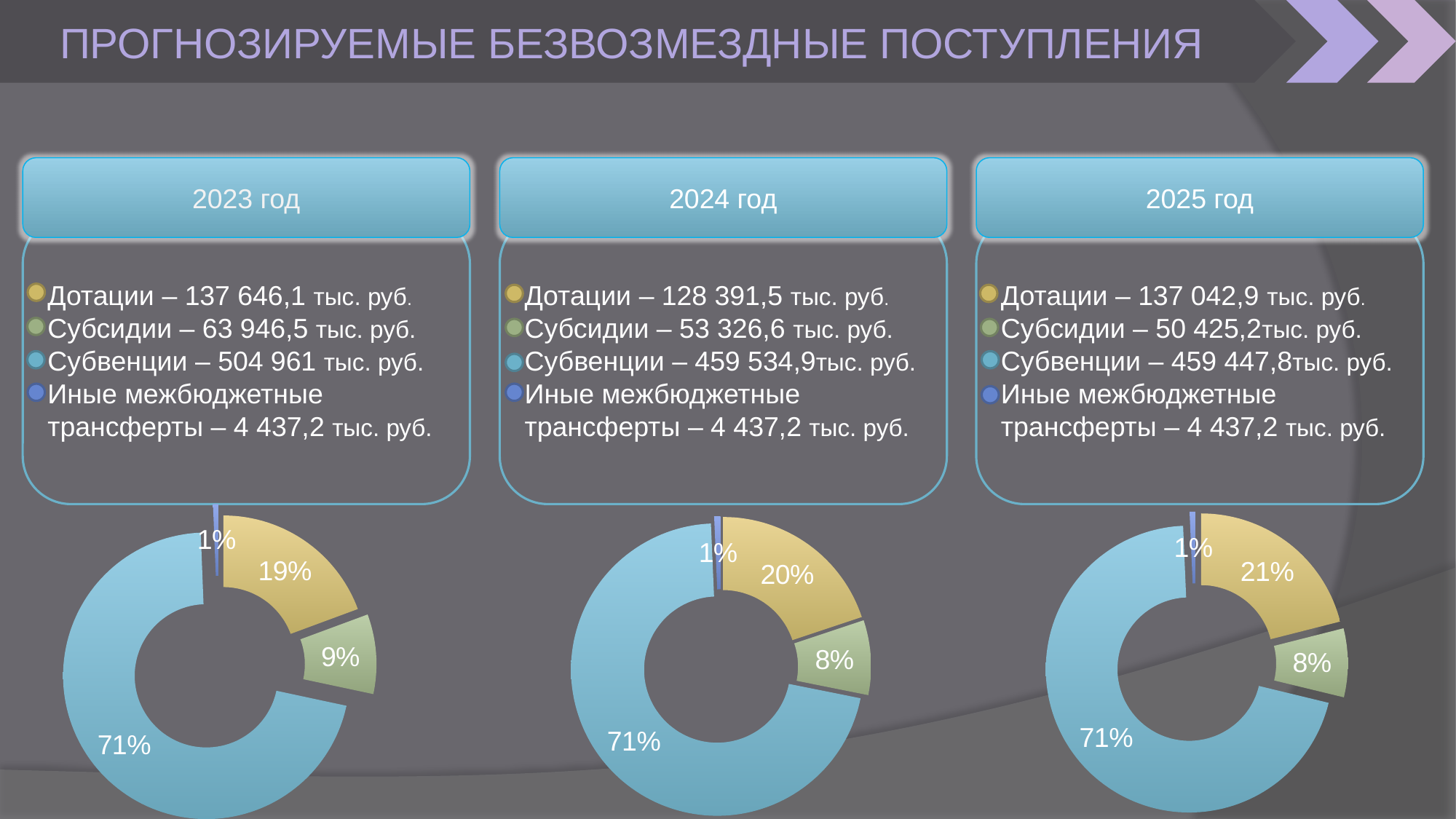

ПРОГНОЗИРУЕМЫЕ БЕЗВОЗМЕЗДНЫЕ ПОСТУПЛЕНИЯ

2023 год
2024 год
2025 год
Дотации – 137 646,1 тыс. руб. Субсидии – 63 946,5 тыс. руб.
Субвенции – 504 961 тыс. руб.
Иные межбюджетные трансферты – 4 437,2 тыс. руб.
Дотации – 128 391,5 тыс. руб. Субсидии – 53 326,6 тыс. руб.
Субвенции – 459 534,9тыс. руб.
Иные межбюджетные трансферты – 4 437,2 тыс. руб.
Дотации – 137 042,9 тыс. руб. Субсидии – 50 425,2тыс. руб.
Субвенции – 459 447,8тыс. руб.
Иные межбюджетные трансферты – 4 437,2 тыс. руб.

### Chart

| Category |  |
|---|---|
| Дотации бюджетам субъектов РФ и муниципальных образований | 137646.1 |
| Субсидии бюджетам бюджетной системы РФ (межбюджетные субсидии) | 63946.5 |
| Субвенции бюджетам субъектам РФ и муниципальных образований | 504961.0 |
| Иные межбюджетные трансферты | 4437.2 |

### Chart

| Category |  |
|---|---|
| Дотации бюджетам субъектов РФ и муниципальных образований | 128391.5 |
| Субсидии бюджетам бюджетной системы РФ (межбюджетные субсидии) | 53326.6 |
| Субвенции бюджетам субъектам РФ и муниципальных образований | 459534.9 |
| Иные межбюджетные трансферты | 4437.2 |

### Chart

| Category |  |
|---|---|
| Дотации бюджетам субъектов РФ и муниципальных образований | 137042.9 |
| Субсидии бюджетам бюджетной системы РФ (межбюджетные субсидии) | 50425.2 |
| Субвенции бюджетам субъектам РФ и муниципальных образований | 459447.8 |
| Иные межбюджетные трансферты | 4437.2 |